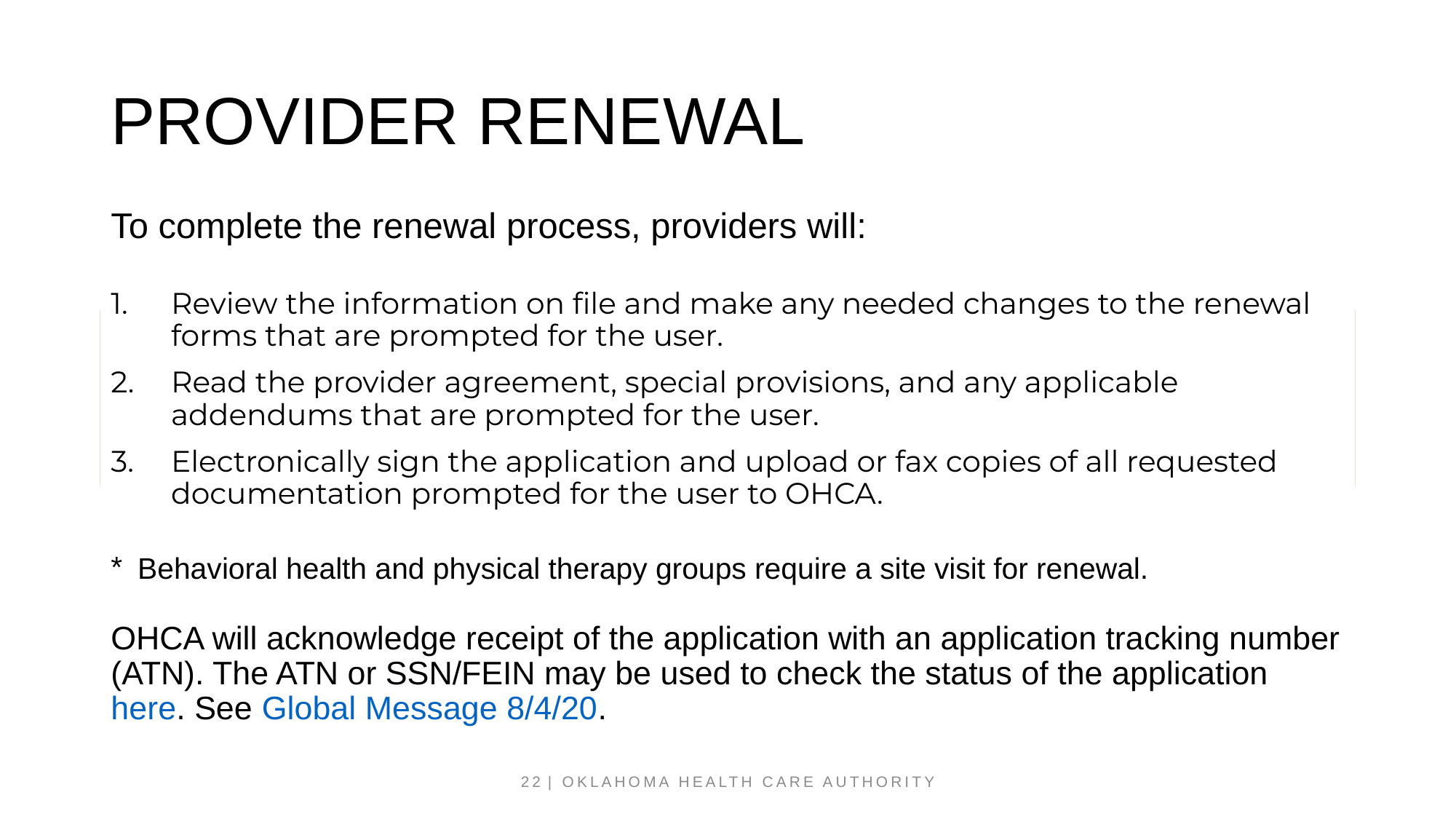

# Provider renewal
To complete the renewal process, providers will:

Review the information on file and make any needed changes to the renewal forms that are prompted for the user.
Read the provider agreement, special provisions, and any applicable addendums that are prompted for the user.
Electronically sign the application and upload or fax copies of all requested documentation prompted for the user to OHCA.

Behavioral health and physical therapy groups require a site visit for renewal.

OHCA will acknowledge receipt of the application with an application tracking number (ATN). The ATN or SSN/FEIN may be used to check the status of the application here. See Global Message 8/4/20.